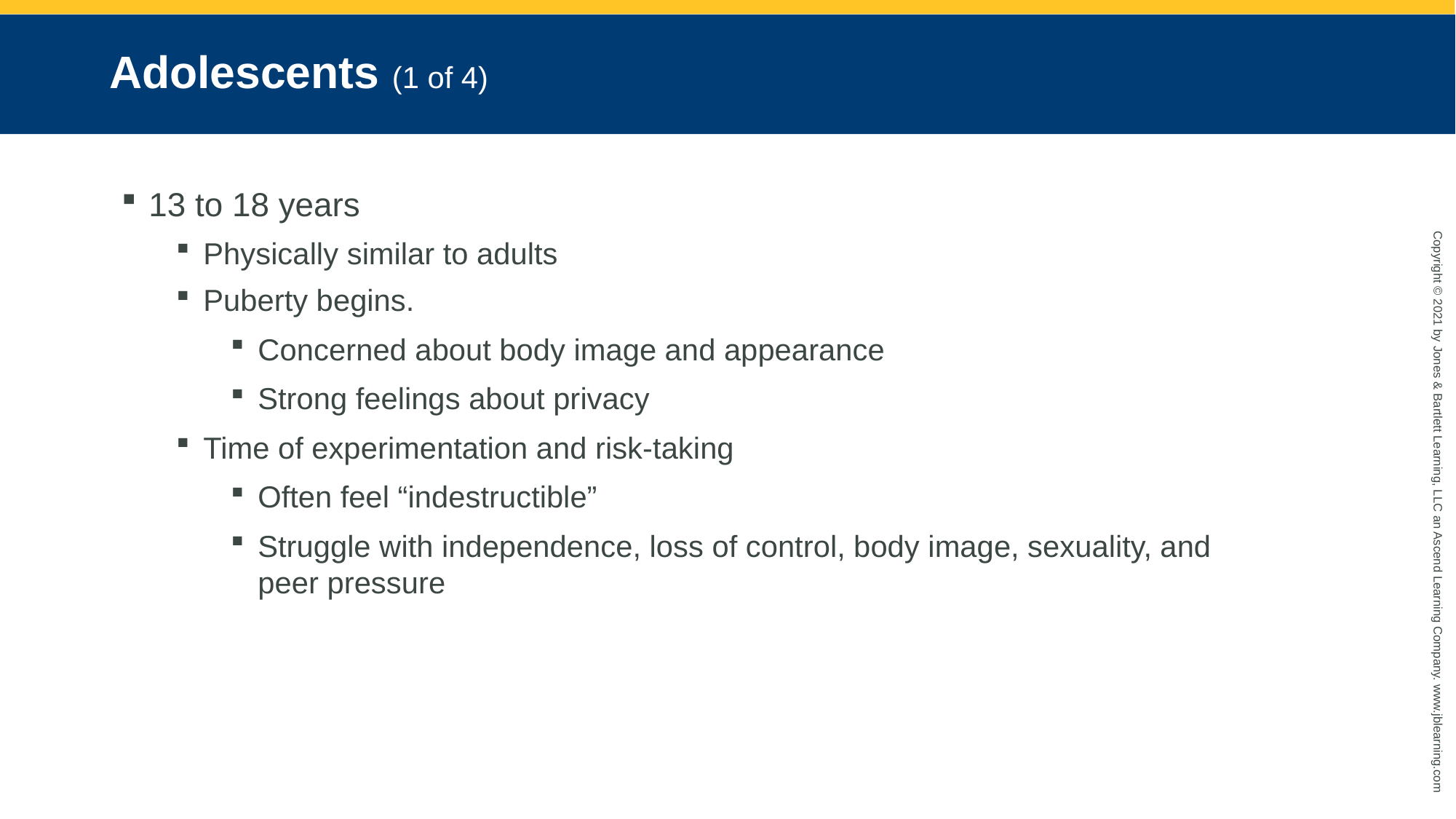

# Adolescents (1 of 4)
13 to 18 years
Physically similar to adults
Puberty begins.
Concerned about body image and appearance
Strong feelings about privacy
Time of experimentation and risk-taking
Often feel “indestructible”
Struggle with independence, loss of control, body image, sexuality, and peer pressure